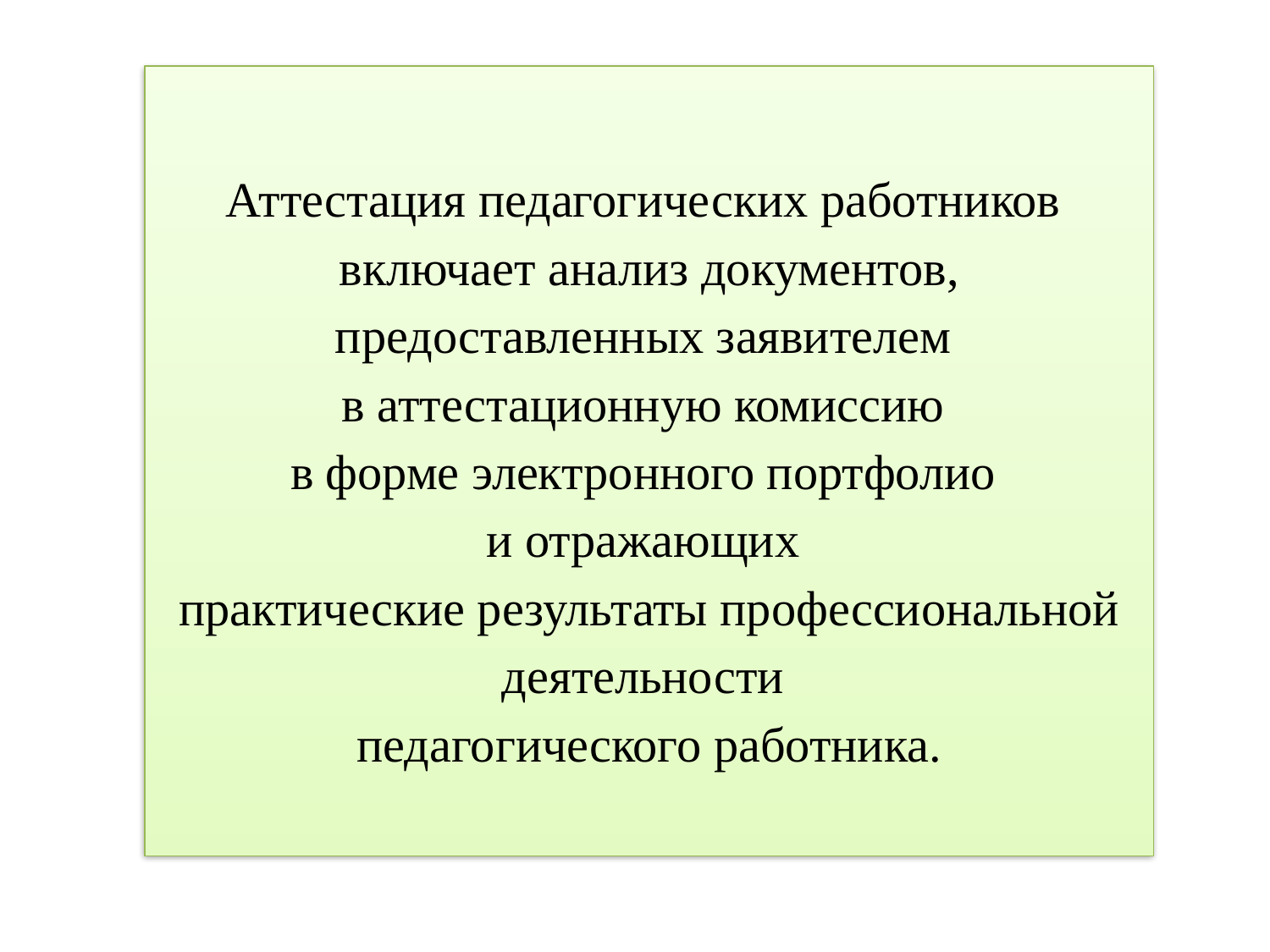

# Аттестация педагогических работников включает анализ документов, предоставленных заявителем в аттестационную комиссию в форме электронного портфолио и отражающих практические результаты профессиональной деятельности педагогического работника.